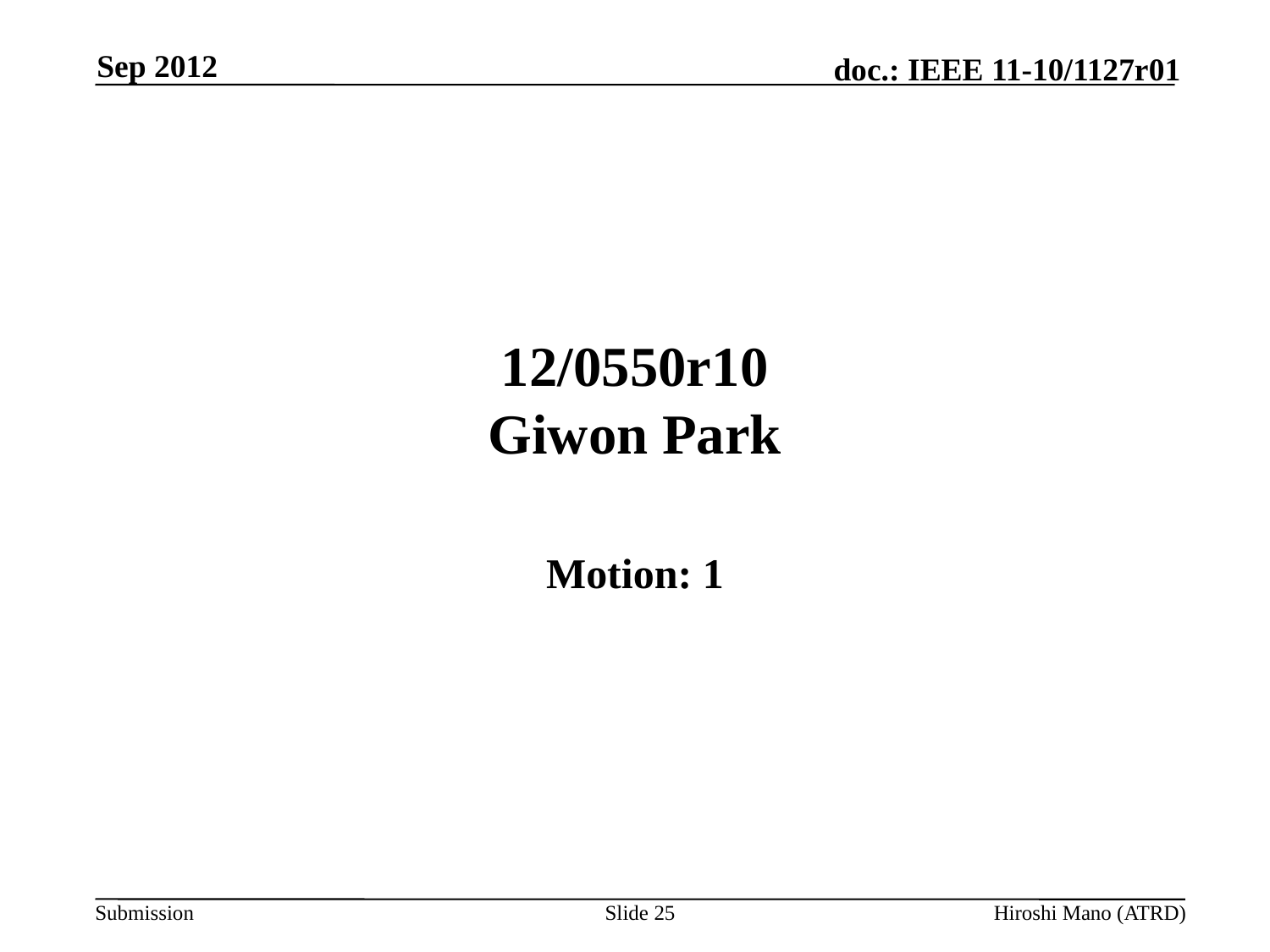

Sep 2012
# 12/0550r10 Giwon Park
Motion: 1
Slide 25
Hiroshi Mano (ATRD)